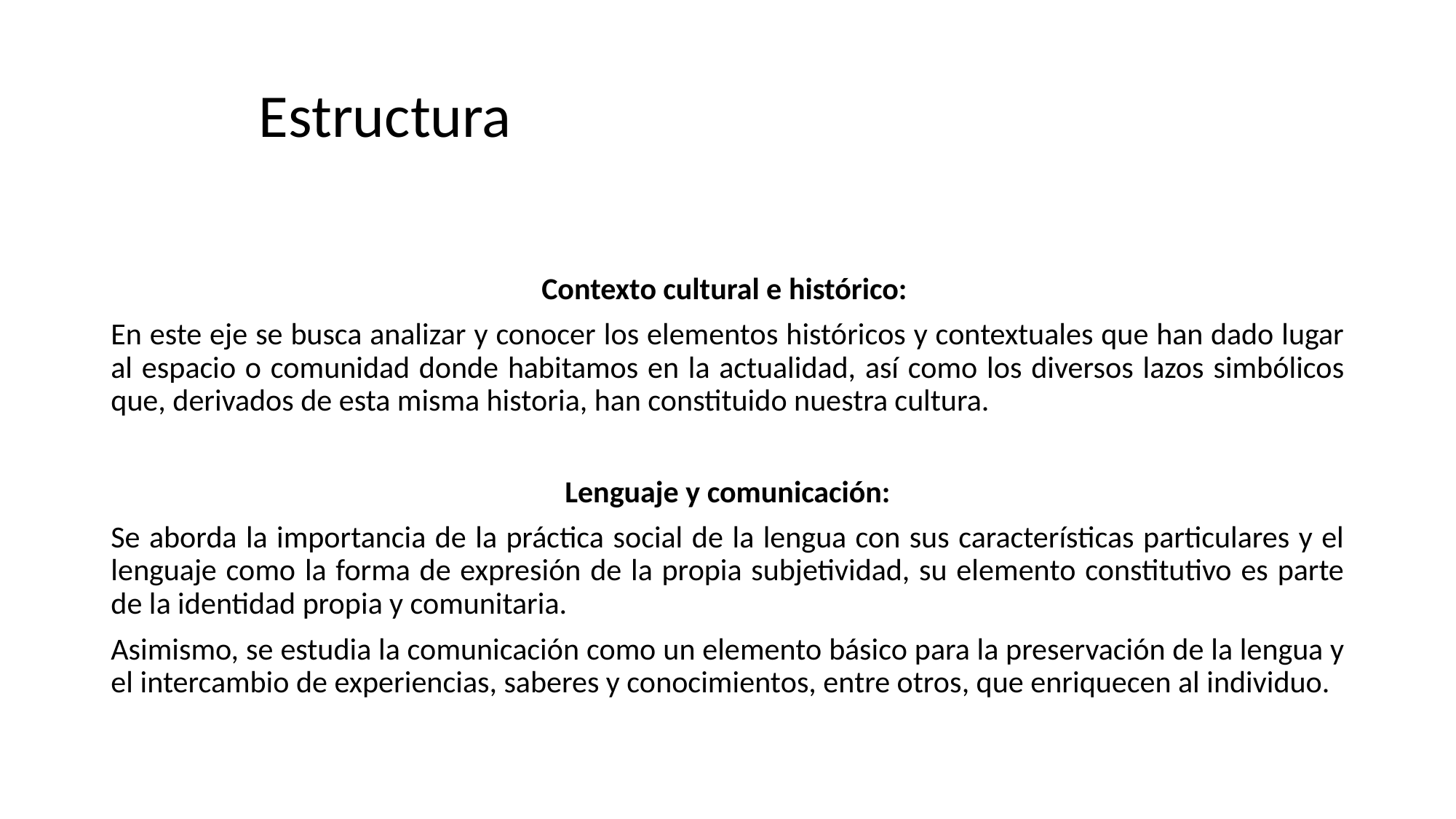

Estructura

Contexto cultural e histórico:
En este eje se busca analizar y conocer los elementos históricos y contextuales que han dado lugar al espacio o comunidad donde habitamos en la actualidad, así como los diversos lazos simbólicos que, derivados de esta misma historia, han constituido nuestra cultura.

Lenguaje y comunicación:
Se aborda la importancia de la práctica social de la lengua con sus características particulares y el lenguaje como la forma de expresión de la propia subjetividad, su elemento constitutivo es parte de la identidad propia y comunitaria.
Asimismo, se estudia la comunicación como un elemento básico para la preservación de la lengua y el intercambio de experiencias, saberes y conocimientos, entre otros, que enriquecen al individuo.